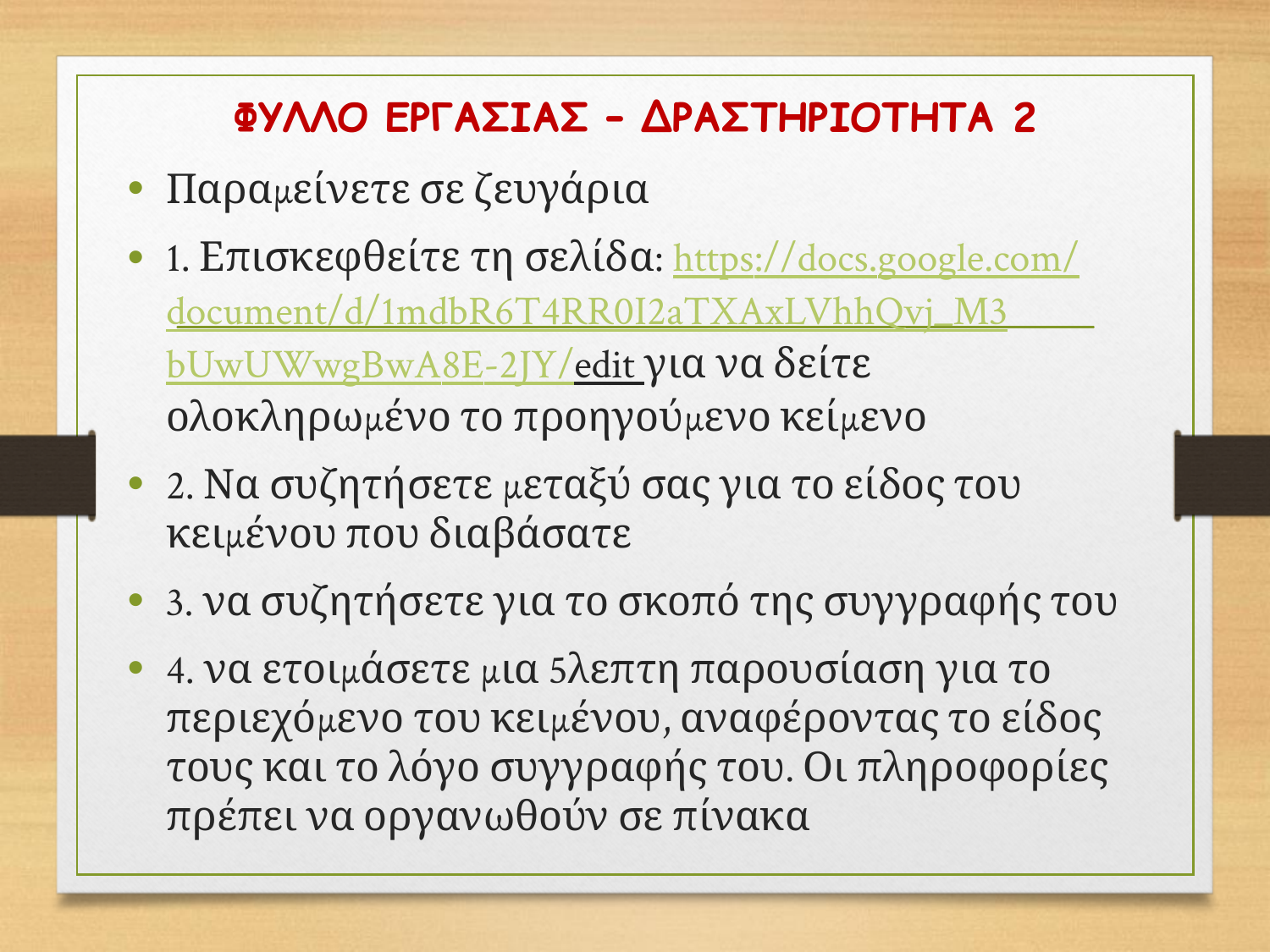

# ΦΥΛΛΟ ΕΡΓΑΣΙΑΣ – ΔΡΑΣΤΗΡΙΟΤΗΤΑ 2
Παραμείνετε σε ζευγάρια
1. Επισκεφθείτε τη σελίδα: https://docs.google.com/document/d/1mdbR6T4RR0I2aTXAxLVhhQvj_M3bUwUWwgBwA8E-2JY/edit για να δείτε ολοκληρωμένο το προηγούμενο κείμενο
2. Να συζητήσετε μεταξύ σας για το είδος του κειμένου που διαβάσατε
3. να συζητήσετε για το σκοπό της συγγραφής του
4. να ετοιμάσετε μια 5λεπτη παρουσίαση για το περιεχόμενο του κειμένου, αναφέροντας το είδος τους και το λόγο συγγραφής του. Οι πληροφορίες πρέπει να οργανωθούν σε πίνακα